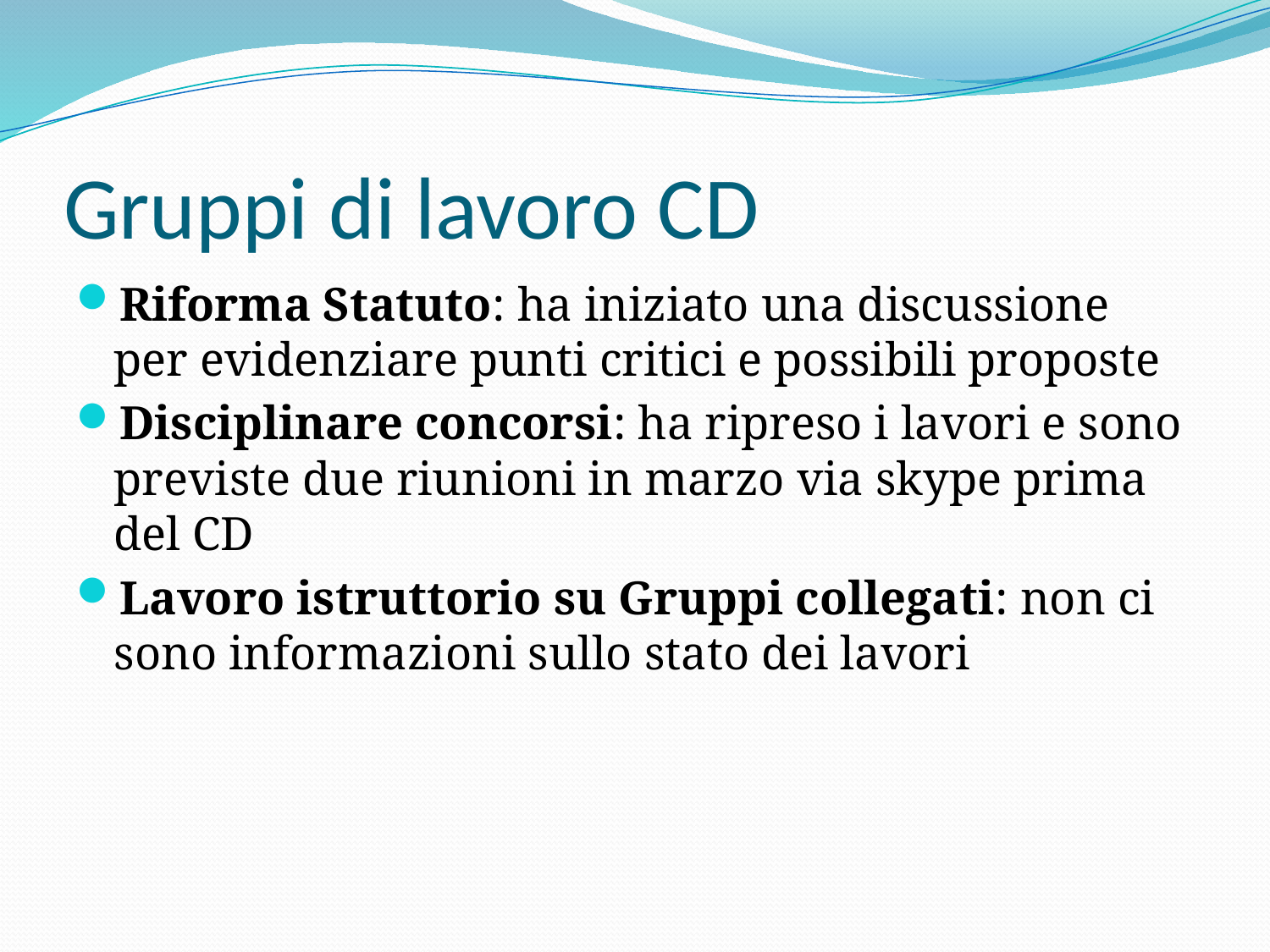

# Gruppi di lavoro CD
Riforma Statuto: ha iniziato una discussione per evidenziare punti critici e possibili proposte
Disciplinare concorsi: ha ripreso i lavori e sono previste due riunioni in marzo via skype prima del CD
Lavoro istruttorio su Gruppi collegati: non ci sono informazioni sullo stato dei lavori